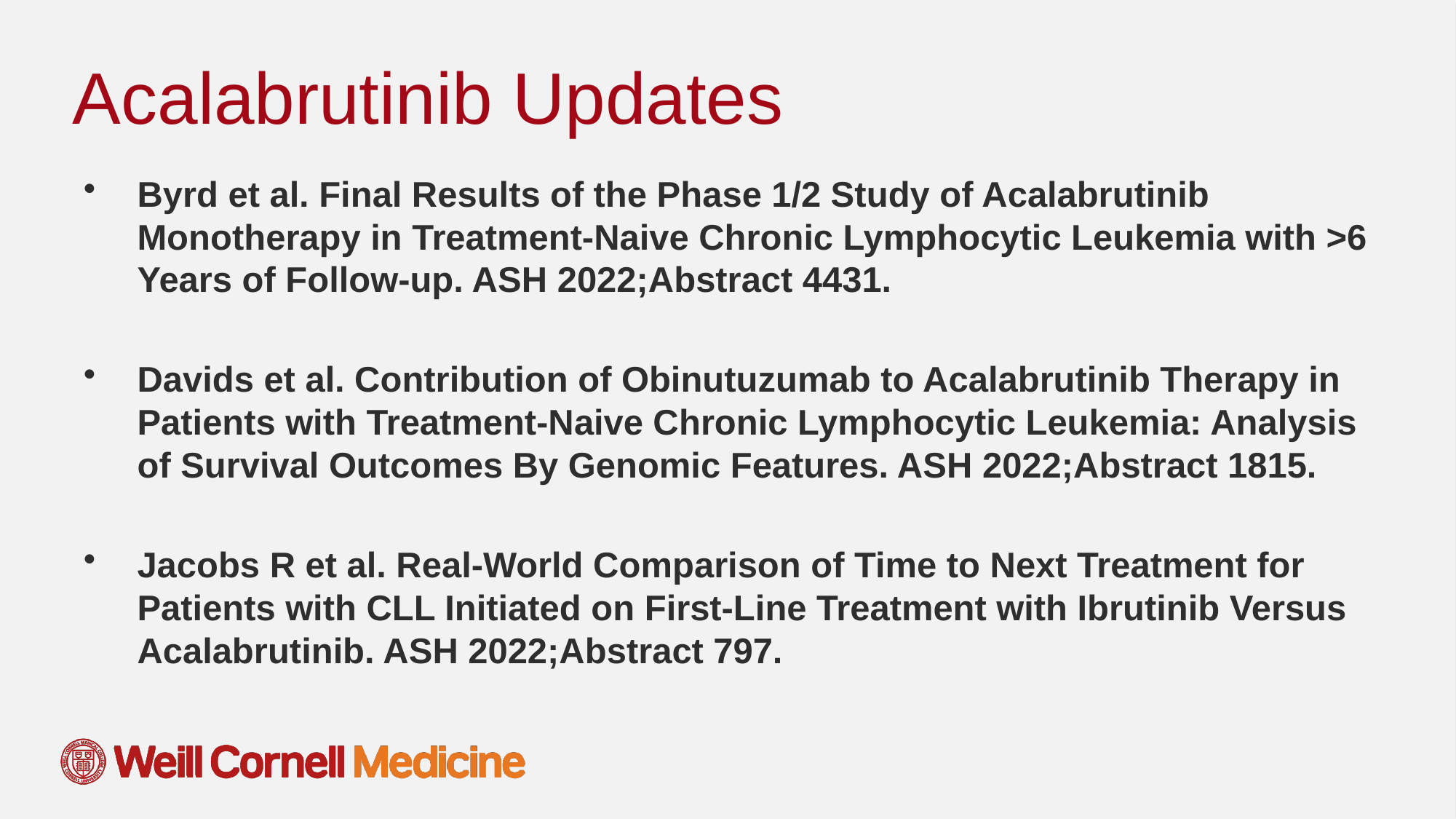

# Acalabrutinib Updates
Byrd et al. Final Results of the Phase 1/2 Study of Acalabrutinib Monotherapy in Treatment-Naive Chronic Lymphocytic Leukemia with >6 Years of Follow-up. ASH 2022;Abstract 4431.

Davids et al. Contribution of Obinutuzumab to Acalabrutinib Therapy in Patients with Treatment-Naive Chronic Lymphocytic Leukemia: Analysis of Survival Outcomes By Genomic Features. ASH 2022;Abstract 1815.

Jacobs R et al. Real-World Comparison of Time to Next Treatment for Patients with CLL Initiated on First-Line Treatment with Ibrutinib Versus Acalabrutinib. ASH 2022;Abstract 797.